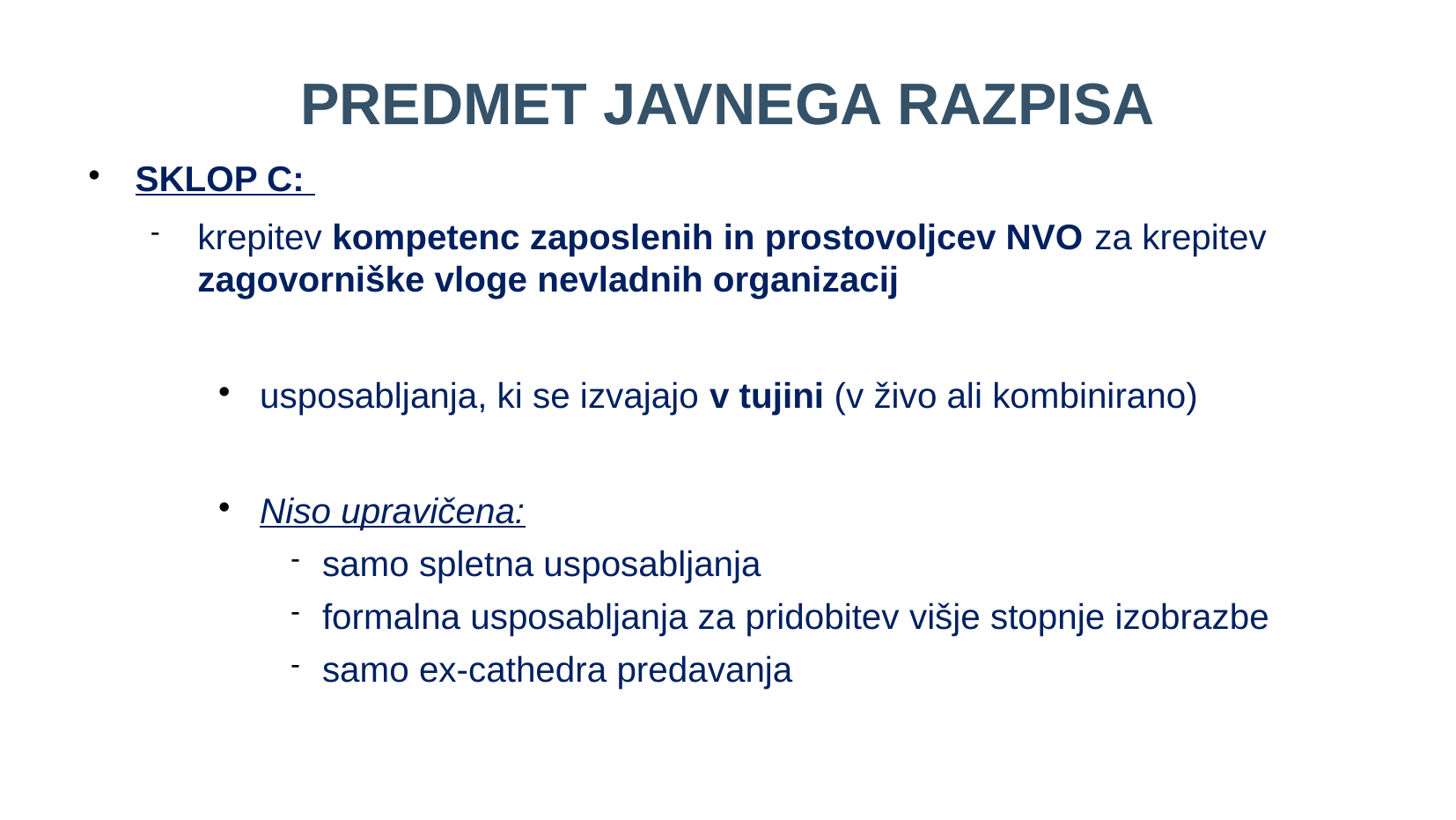

PREDMET JAVNEGA RAZPISA
SKLOP C:
krepitev kompetenc zaposlenih in prostovoljcev NVO za krepitev zagovorniške vloge nevladnih organizacij

usposabljanja, ki se izvajajo v tujini (v živo ali kombinirano)

Niso upravičena:
samo spletna usposabljanja
formalna usposabljanja za pridobitev višje stopnje izobrazbe
samo ex-cathedra predavanja